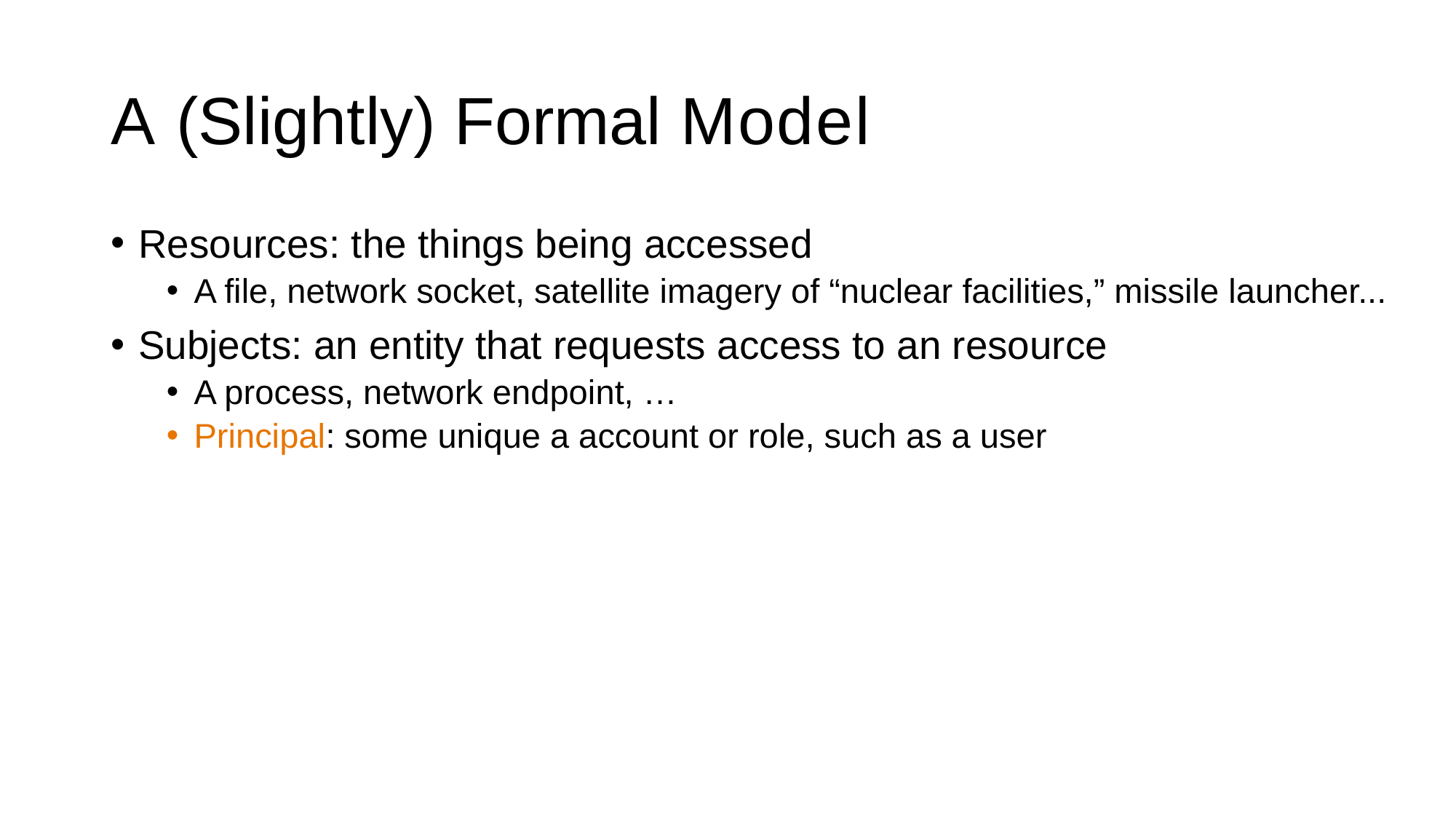

# A (Slightly) Formal Model
Resources: the things being accessed
A file, network socket, satellite imagery of “nuclear facilities,” missile launcher...
Subjects: an entity that requests access to an resource
A process, network endpoint, …
Principal: some unique a account or role, such as a user